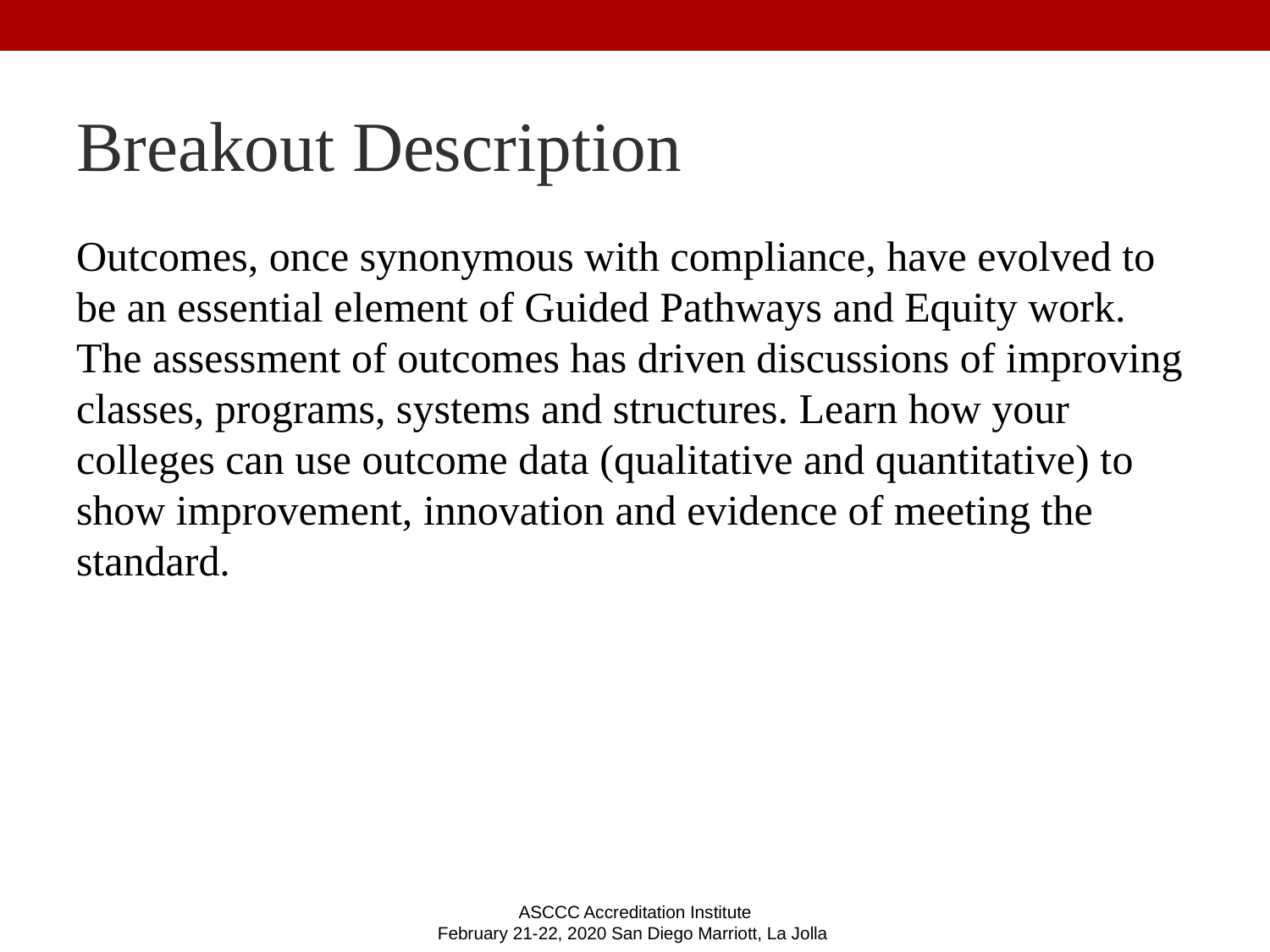

# Breakout Description
Outcomes, once synonymous with compliance, have evolved to be an essential element of Guided Pathways and Equity work. The assessment of outcomes has driven discussions of improving classes, programs, systems and structures. Learn how your colleges can use outcome data (qualitative and quantitative) to show improvement, innovation and evidence of meeting the standard.

ASCCC Accreditation Institute
February 21-22, 2020 San Diego Marriott, La Jolla